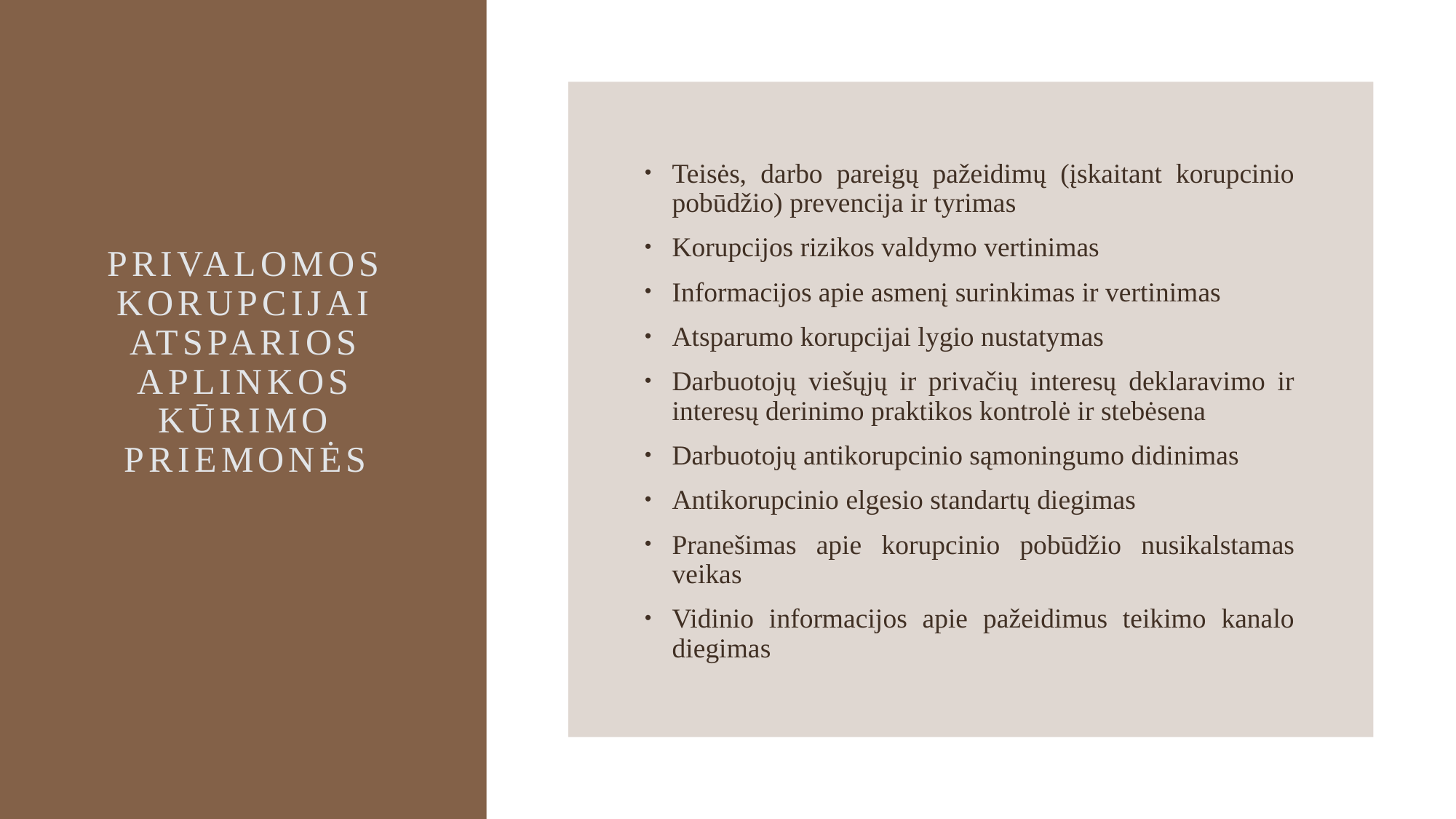

# Privalomos korupcijai atsparios aplinkos kūrimo priemonės
Teisės, darbo pareigų pažeidimų (įskaitant korupcinio pobūdžio) prevencija ir tyrimas
Korupcijos rizikos valdymo vertinimas
Informacijos apie asmenį surinkimas ir vertinimas
Atsparumo korupcijai lygio nustatymas
Darbuotojų viešųjų ir privačių interesų deklaravimo ir interesų derinimo praktikos kontrolė ir stebėsena
Darbuotojų antikorupcinio sąmoningumo didinimas
Antikorupcinio elgesio standartų diegimas
Pranešimas apie korupcinio pobūdžio nusikalstamas veikas
Vidinio informacijos apie pažeidimus teikimo kanalo diegimas